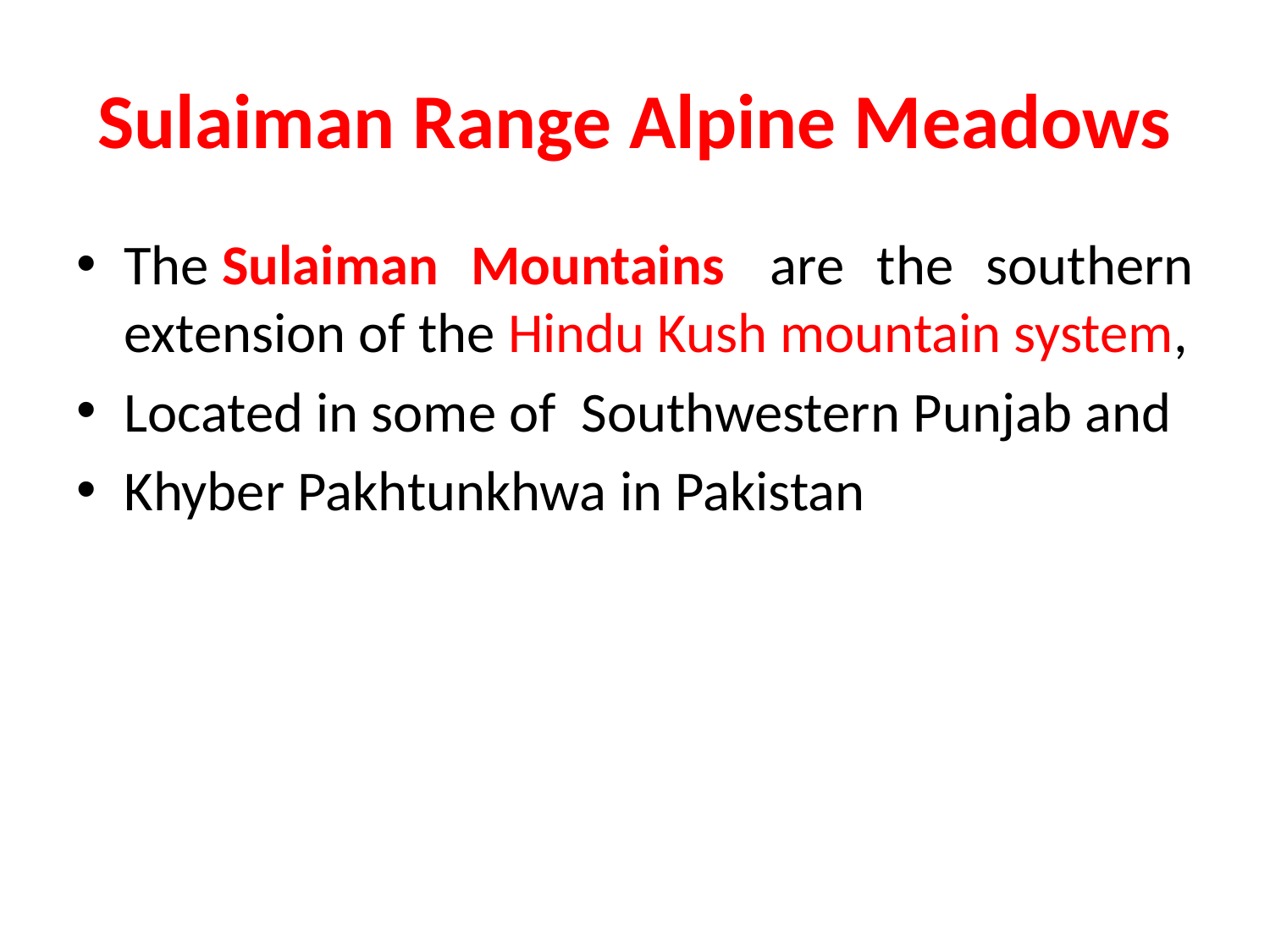

# Sulaiman Range Alpine Meadows
The Sulaiman Mountains  are the southern extension of the Hindu Kush mountain system,
Located in some of  Southwestern Punjab and
Khyber Pakhtunkhwa in Pakistan